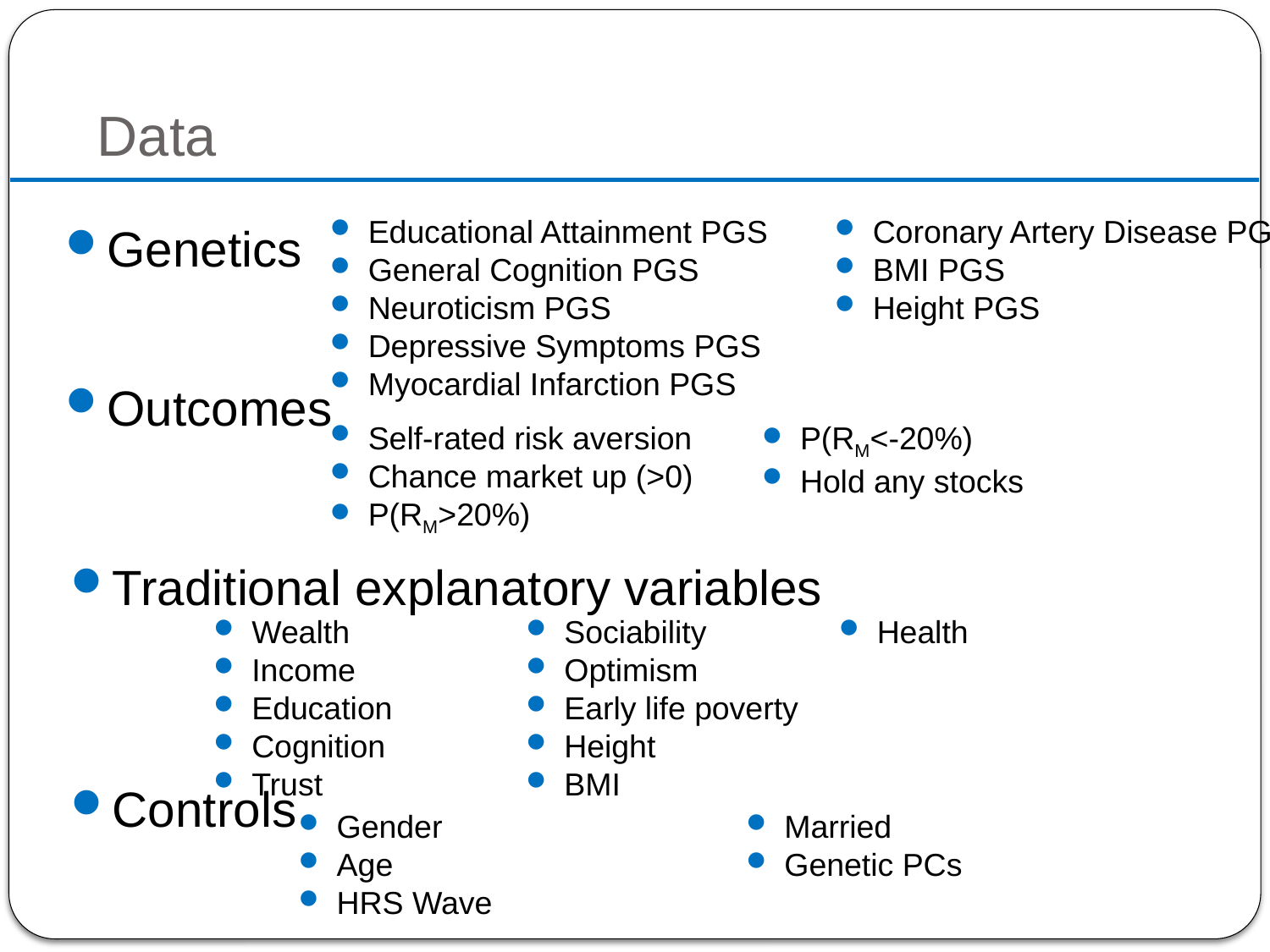

# Data
Educational Attainment PGS
General Cognition PGS
Neuroticism PGS
Depressive Symptoms PGS
Myocardial Infarction PGS
Coronary Artery Disease PGS
BMI PGS
Height PGS
Genetics
Outcomes
Self-rated risk aversion
Chance market up (>0)
P(RM>20%)
P(RM<-20%)
Hold any stocks

Traditional explanatory variables
Wealth
Income
Education
Cognition
Trust
Sociability
Optimism
Early life poverty
Height
BMI
Health
Controls
Gender
Age
HRS Wave

Retired
Married
Genetic PCs